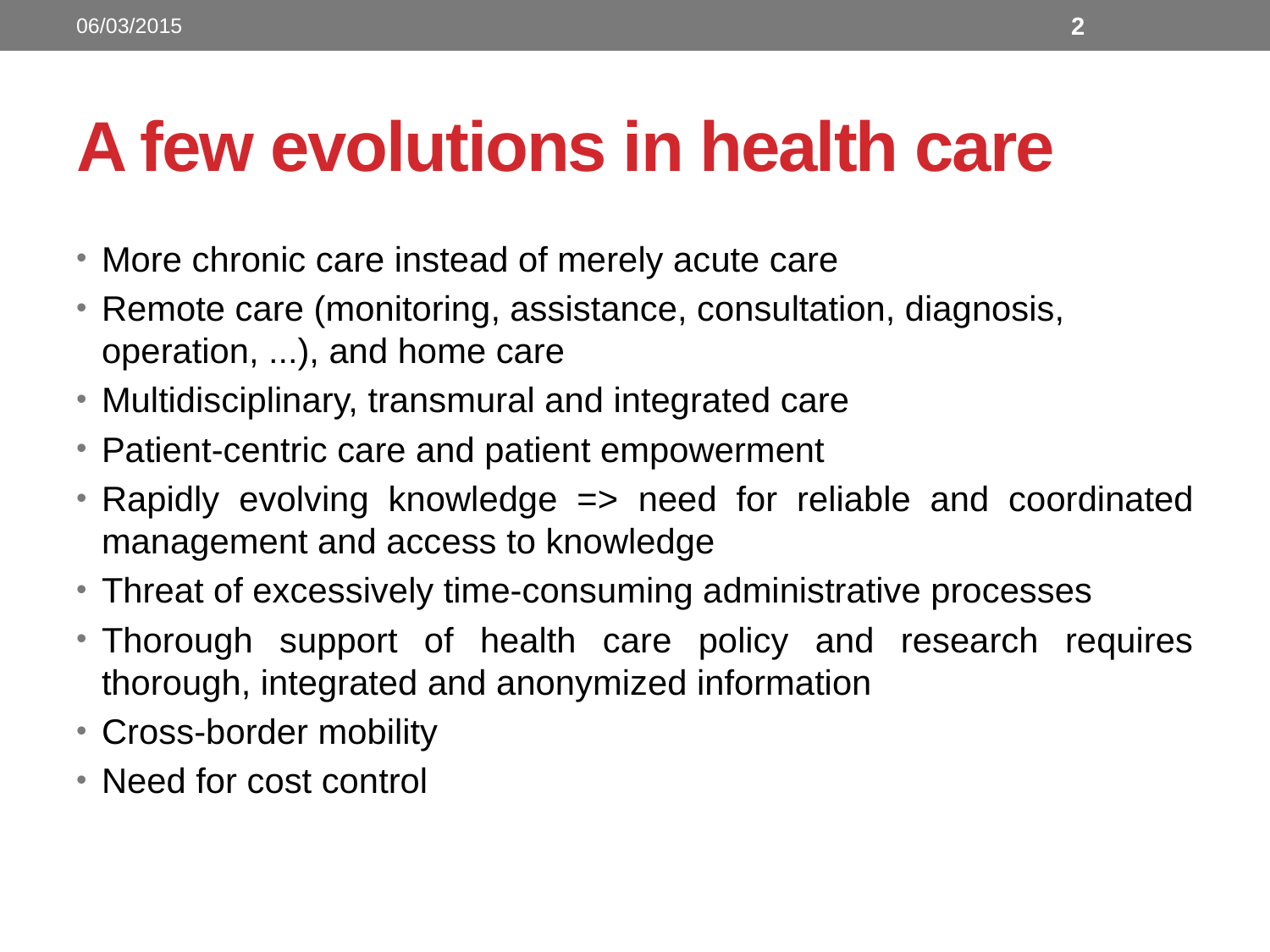

06/03/2015
2
# A few evolutions in health care

More chronic care instead of merely acute care
Remote care (monitoring, assistance, consultation, diagnosis, operation, ...), and home care
Multidisciplinary, transmural and integrated care
Patient-centric care and patient empowerment
Rapidly evolving knowledge => need for reliable and coordinated management and access to knowledge
Threat of excessively time-consuming administrative processes
Thorough support of health care policy and research requires thorough, integrated and anonymized information
Cross-border mobility
Need for cost control